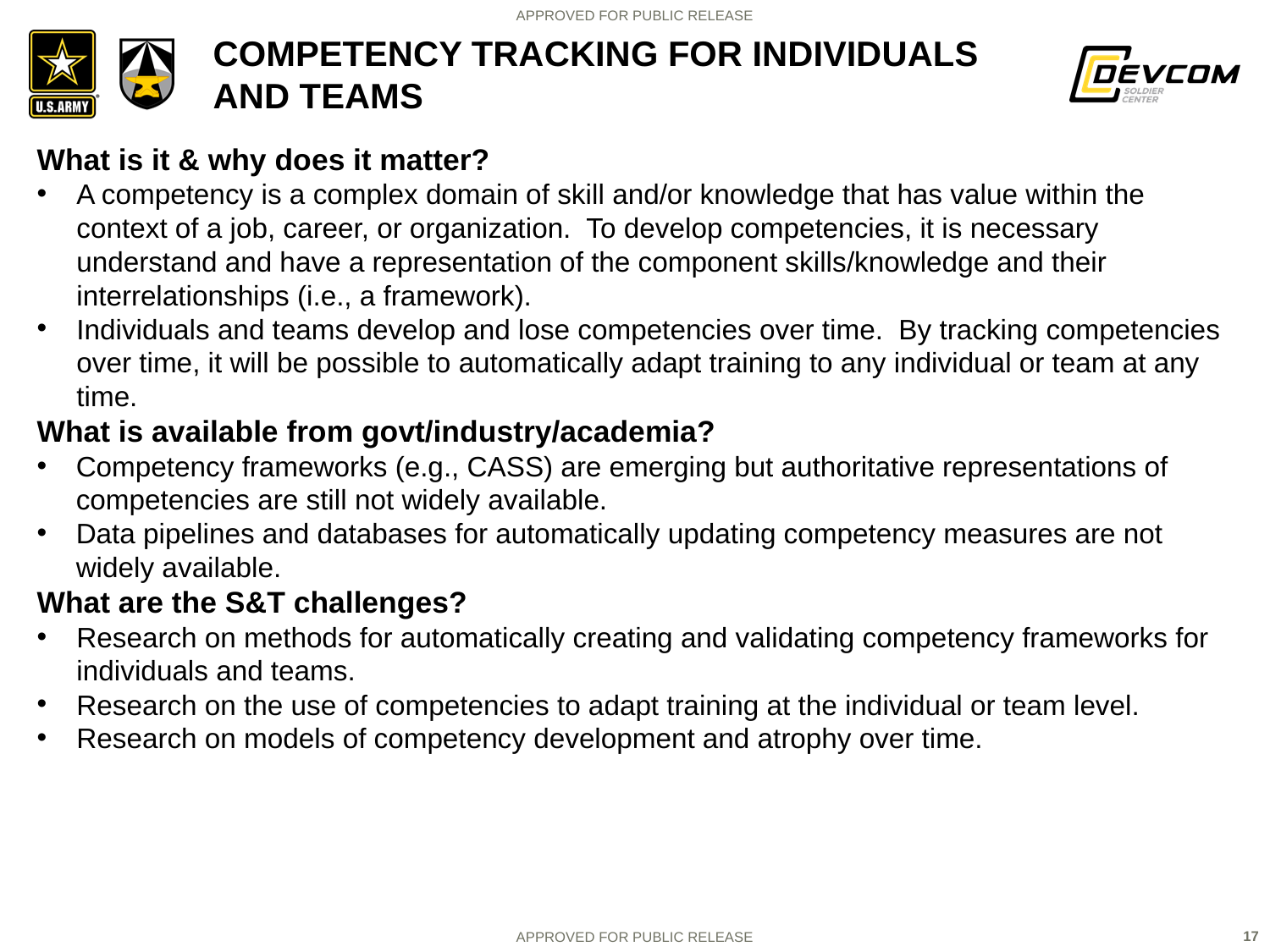

# Competency tracking for individuals and Teams
What is it & why does it matter?
A competency is a complex domain of skill and/or knowledge that has value within the context of a job, career, or organization.  To develop competencies, it is necessary understand and have a representation of the component skills/knowledge and their interrelationships (i.e., a framework).
Individuals and teams develop and lose competencies over time.  By tracking competencies over time, it will be possible to automatically adapt training to any individual or team at any time.
What is available from govt/industry/academia?
Competency frameworks (e.g., CASS) are emerging but authoritative representations of competencies are still not widely available.
Data pipelines and databases for automatically updating competency measures are not widely available.
What are the S&T challenges?
Research on methods for automatically creating and validating competency frameworks for individuals and teams.
Research on the use of competencies to adapt training at the individual or team level.
Research on models of competency development and atrophy over time.